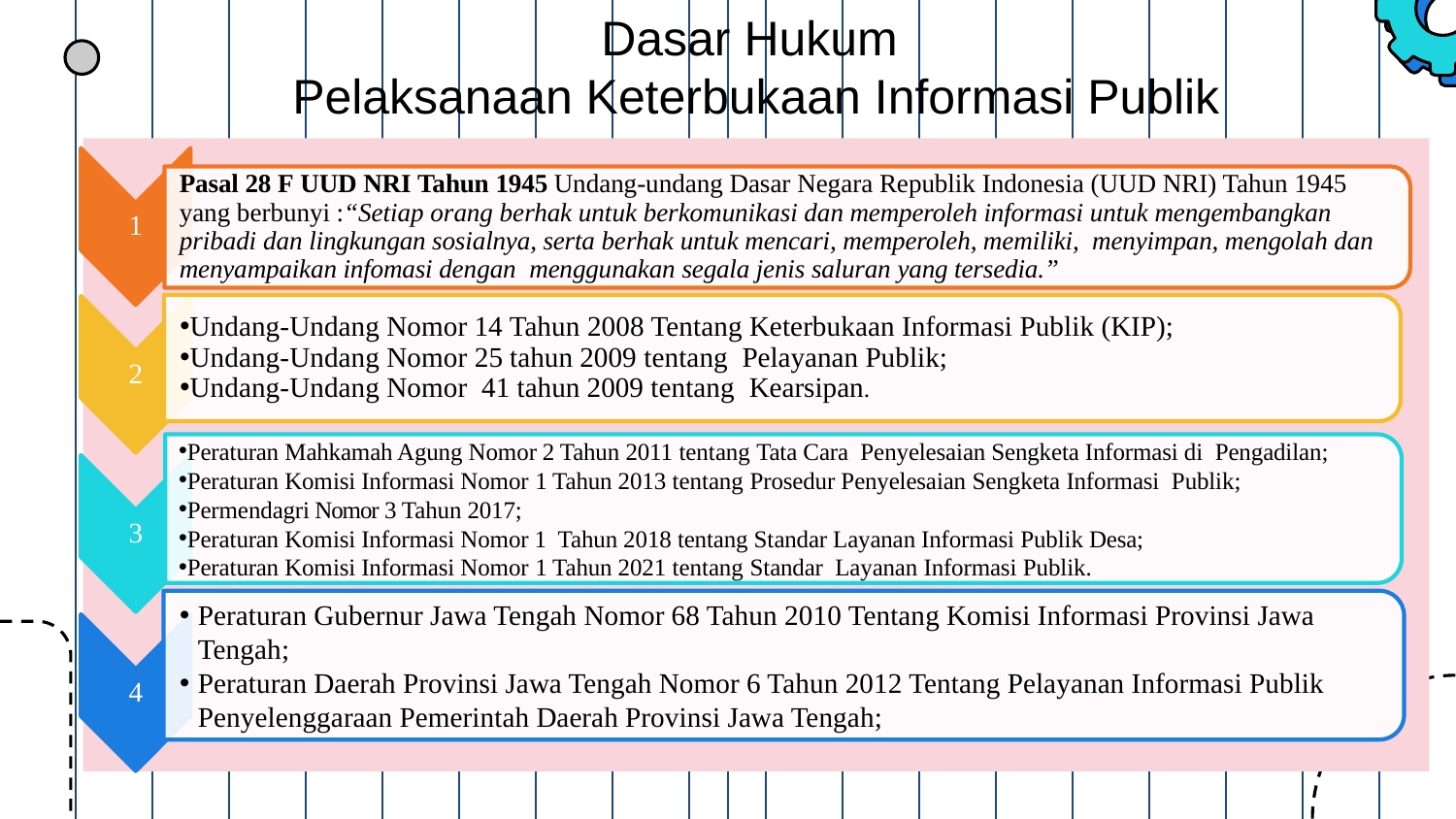

Dasar Hukum
Pelaksanaan Keterbukaan Informasi Publik
1
Pasal 28 F UUD NRI Tahun 1945 Undang-undang Dasar Negara Republik Indonesia (UUD NRI) Tahun 1945 yang berbunyi :“Setiap orang berhak untuk berkomunikasi dan memperoleh informasi untuk mengembangkan pribadi dan lingkungan sosialnya, serta berhak untuk mencari, memperoleh, memiliki,  menyimpan, mengolah dan menyampaikan infomasi dengan  menggunakan segala jenis saluran yang tersedia.”
2
Undang-Undang Nomor 14 Tahun 2008 Tentang Keterbukaan Informasi Publik (KIP);
Undang-Undang Nomor 25 tahun 2009 tentang  Pelayanan Publik;
Undang-Undang Nomor  41 tahun 2009 tentang  Kearsipan.
3
Peraturan Mahkamah Agung Nomor 2 Tahun 2011 tentang Tata Cara  Penyelesaian Sengketa Informasi di  Pengadilan;
Peraturan Komisi Informasi Nomor 1 Tahun 2013 tentang Prosedur Penyelesaian Sengketa Informasi  Publik;
Permendagri Nomor 3 Tahun 2017;
Peraturan Komisi Informasi Nomor 1  Tahun 2018 tentang Standar Layanan Informasi Publik Desa;
Peraturan Komisi Informasi Nomor 1 Tahun 2021 tentang Standar  Layanan Informasi Publik.
4
Peraturan Gubernur Jawa Tengah Nomor 68 Tahun 2010 Tentang Komisi Informasi Provinsi Jawa Tengah;
Peraturan Daerah Provinsi Jawa Tengah Nomor 6 Tahun 2012 Tentang Pelayanan Informasi Publik Penyelenggaraan Pemerintah Daerah Provinsi Jawa Tengah;